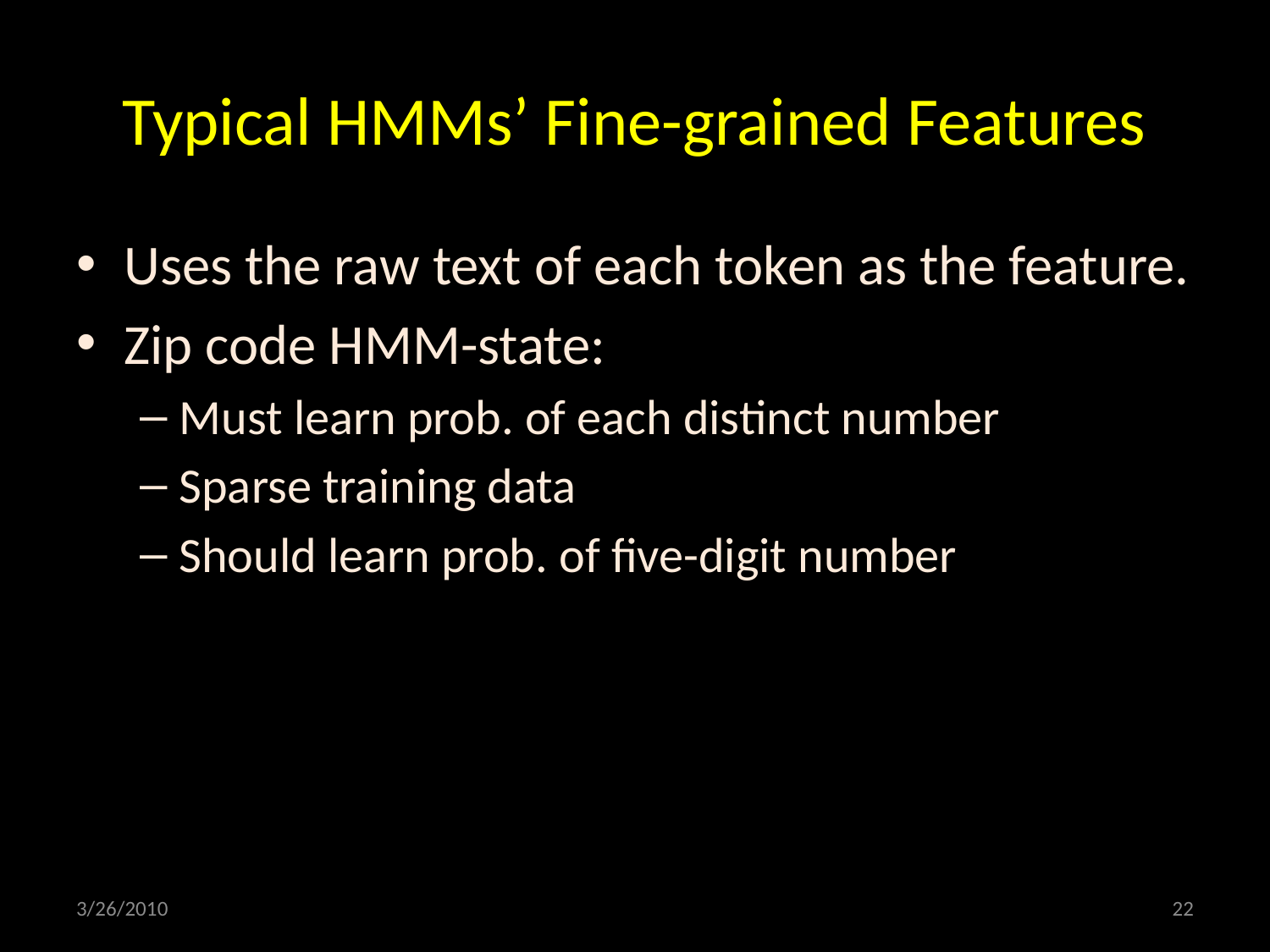

# Typical HMMs’ Fine-grained Features
Uses the raw text of each token as the feature.
Zip code HMM-state:
Must learn prob. of each distinct number
Sparse training data
Should learn prob. of five-digit number
3/26/2010
22